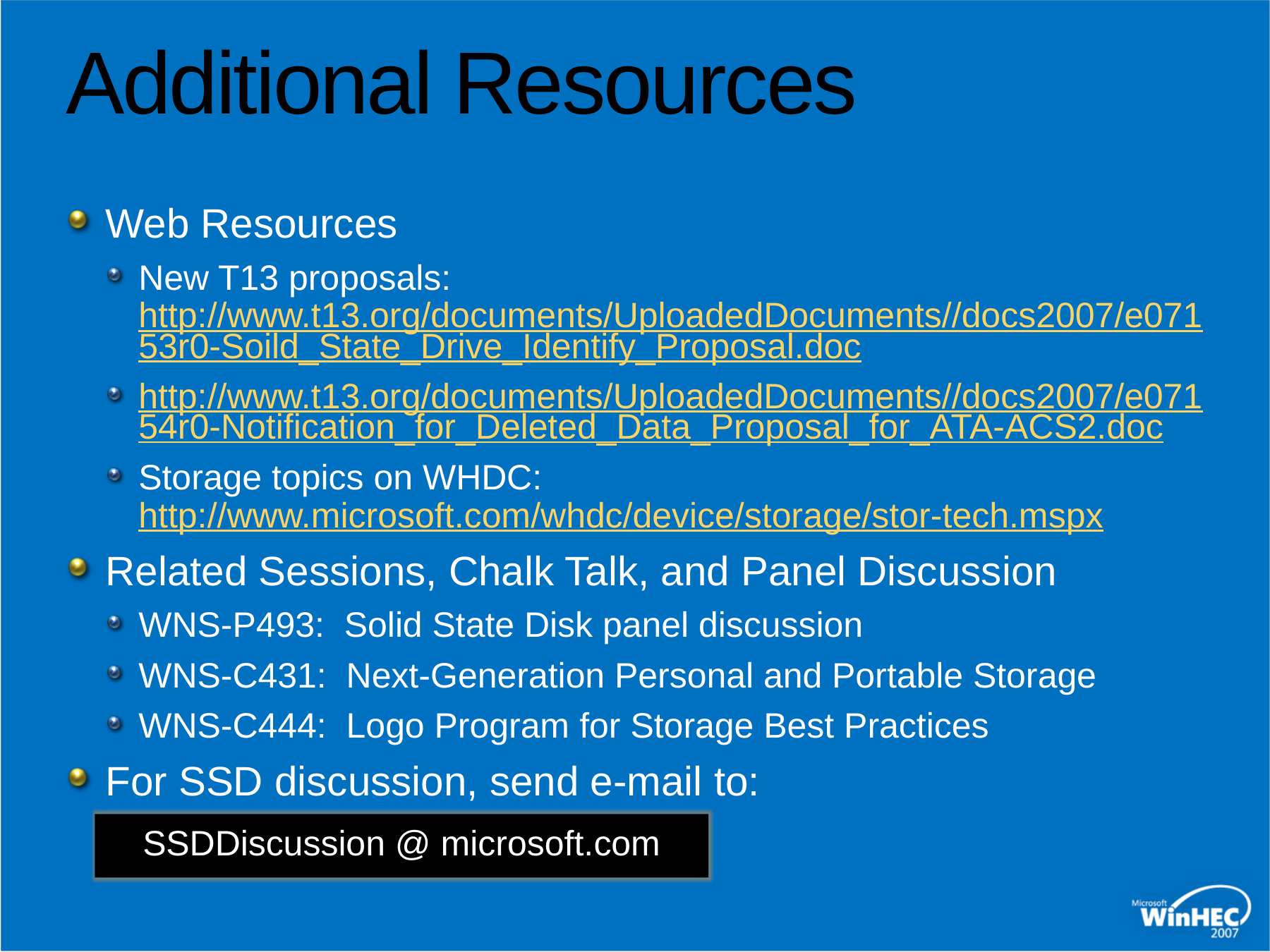

# Additional Resources
Web Resources
New T13 proposals:  http://www.t13.org/documents/UploadedDocuments//docs2007/e07153r0-Soild_State_Drive_Identify_Proposal.doc
http://www.t13.org/documents/UploadedDocuments//docs2007/e07154r0-Notification_for_Deleted_Data_Proposal_for_ATA-ACS2.doc
Storage topics on WHDC:
http://www.microsoft.com/whdc/device/storage/stor-tech.mspx
Related Sessions, Chalk Talk, and Panel Discussion
WNS-P493:  Solid State Disk panel discussion
WNS-C431:  Next-Generation Personal and Portable Storage
WNS-C444:  Logo Program for Storage Best Practices
For SSD discussion, send e-mail to:
SSDDiscussion @ microsoft.com